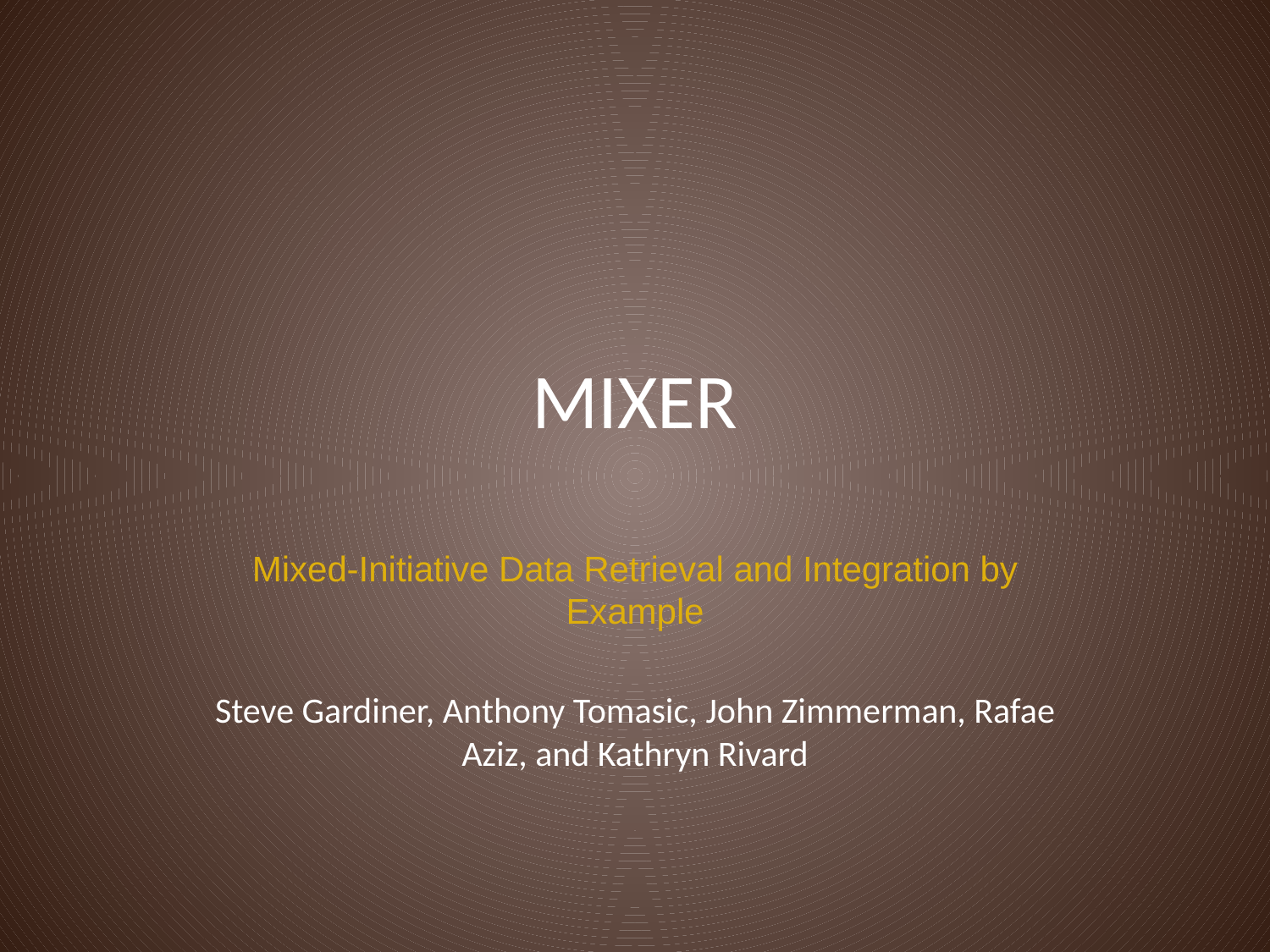

# MIXER
Mixed-Initiative Data Retrieval and Integration by Example

Steve Gardiner, Anthony Tomasic, John Zimmerman, Rafae Aziz, and Kathryn Rivard